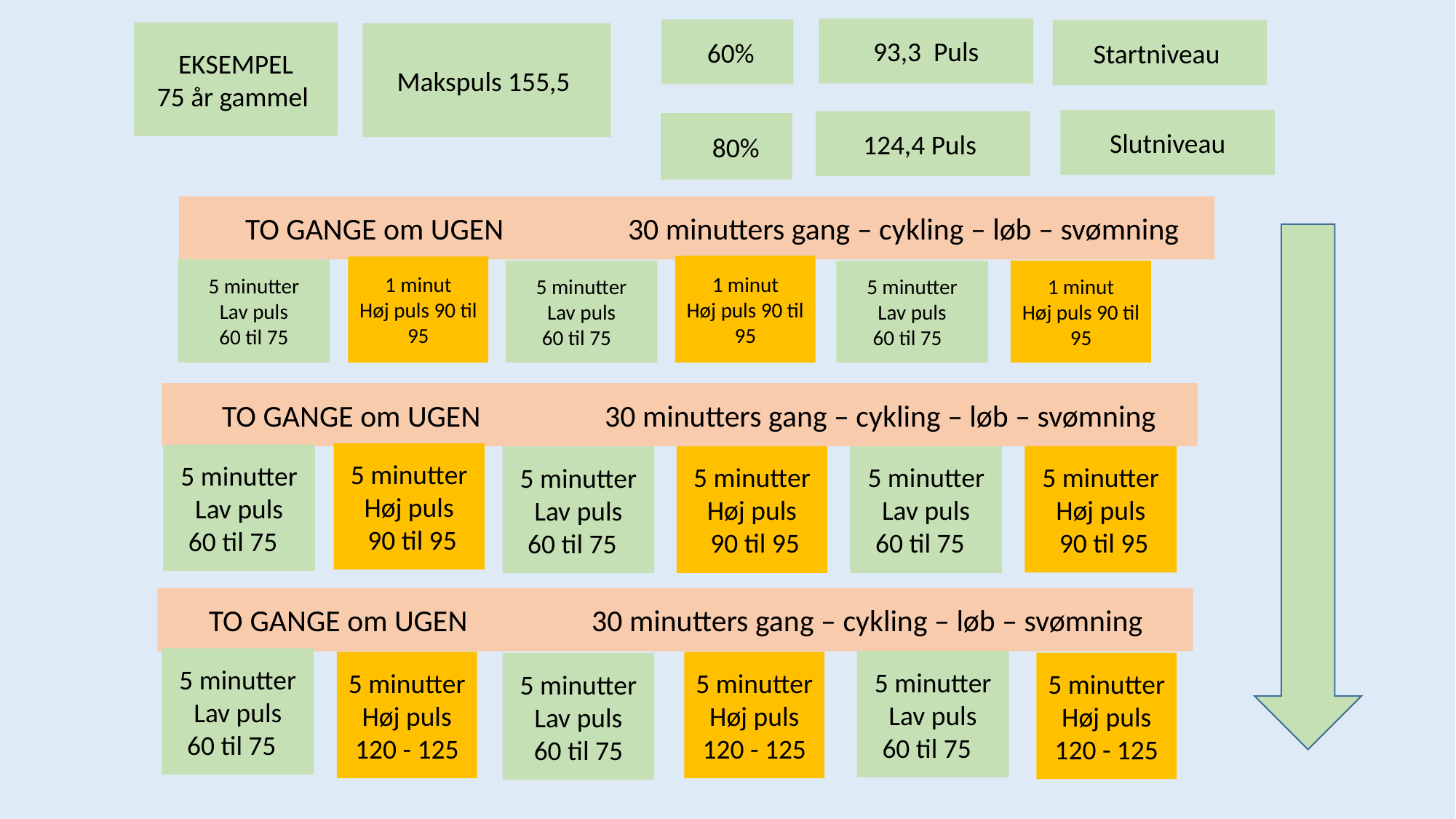

#
93,3  Puls
   60%
Startniveau
EKSEMPEL
75 år gammel
Makspuls 155,5
Slutniveau
124,4 Puls
     80%
         TO GANGE om UGEN                  30 minutters gang – cykling – løb – svømning

1 minut
Høj puls 90 til 95
1 minut
Høj puls 90 til 95
5 minutter
Lav puls
60 til 75
1 minut
Høj puls 90 til 95
5 minutter
Lav puls
60 til 75
5 minutter
Lav puls
60 til 75
        TO GANGE om UGEN                  30 minutters gang – cykling – løb – svømning
5 minutter
Høj puls
 90 til 95
5 minutter
Lav puls
60 til 75
5 minutter
Høj puls
 90 til 95
5 minutter
Høj puls
 90 til 95
5 minutter
Lav puls
60 til 75
5 minutter
Lav puls
60 til 75
      TO GANGE om UGEN                  30 minutters gang – cykling – løb – svømning
5 minutter
Lav puls
60 til 75
5 minutter
Lav puls
60 til 75
5 minutter
Høj puls 120 - 125
5 minutter
Høj puls 120 - 125
5 minutter
Høj puls 120 - 125
5 minutter
Lav puls
60 til 75